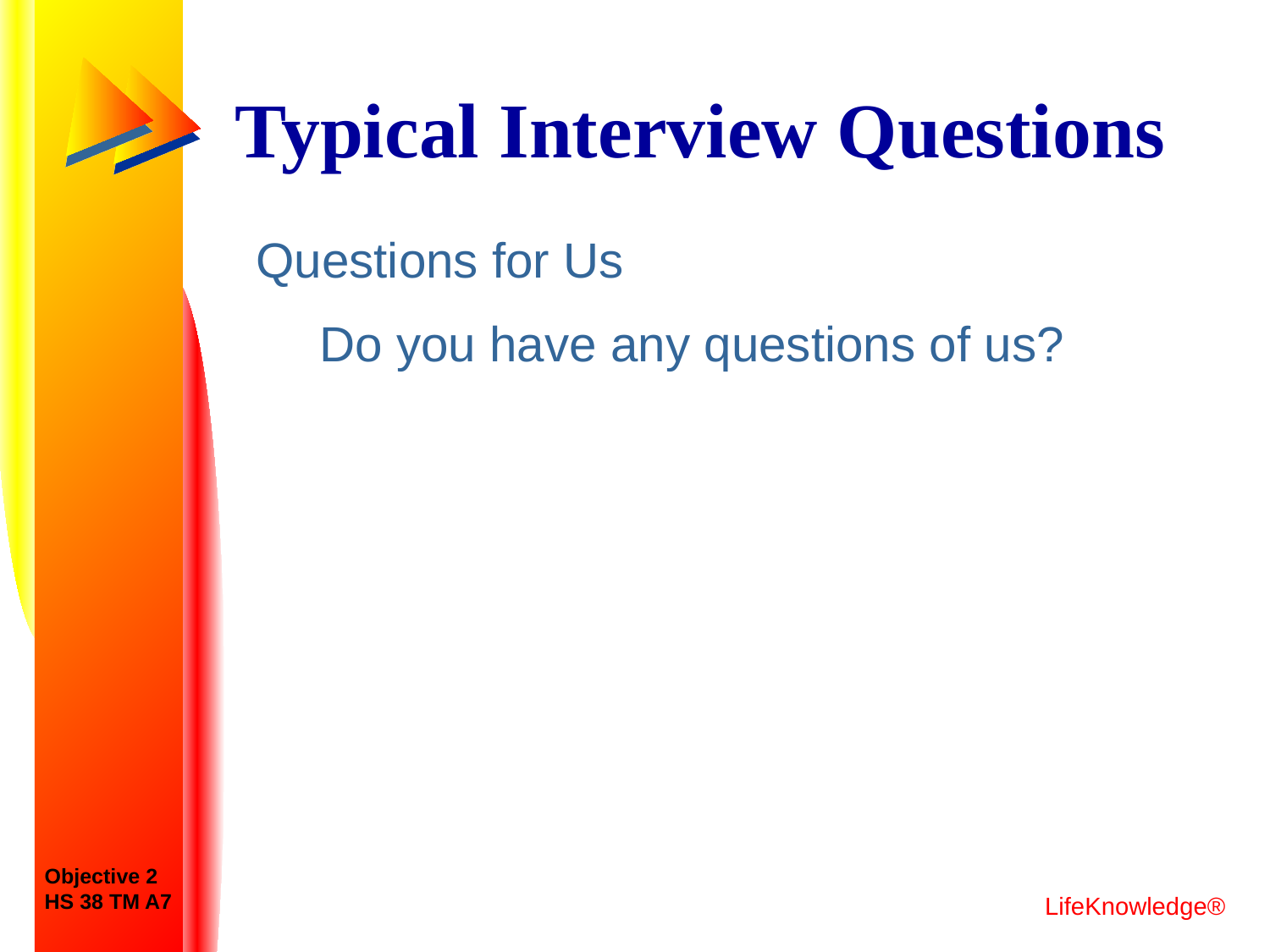

# Typical Interview Questions
Questions for Us
Do you have any questions of us?
Objective 2
HS 38 TM A7
LifeKnowledge®